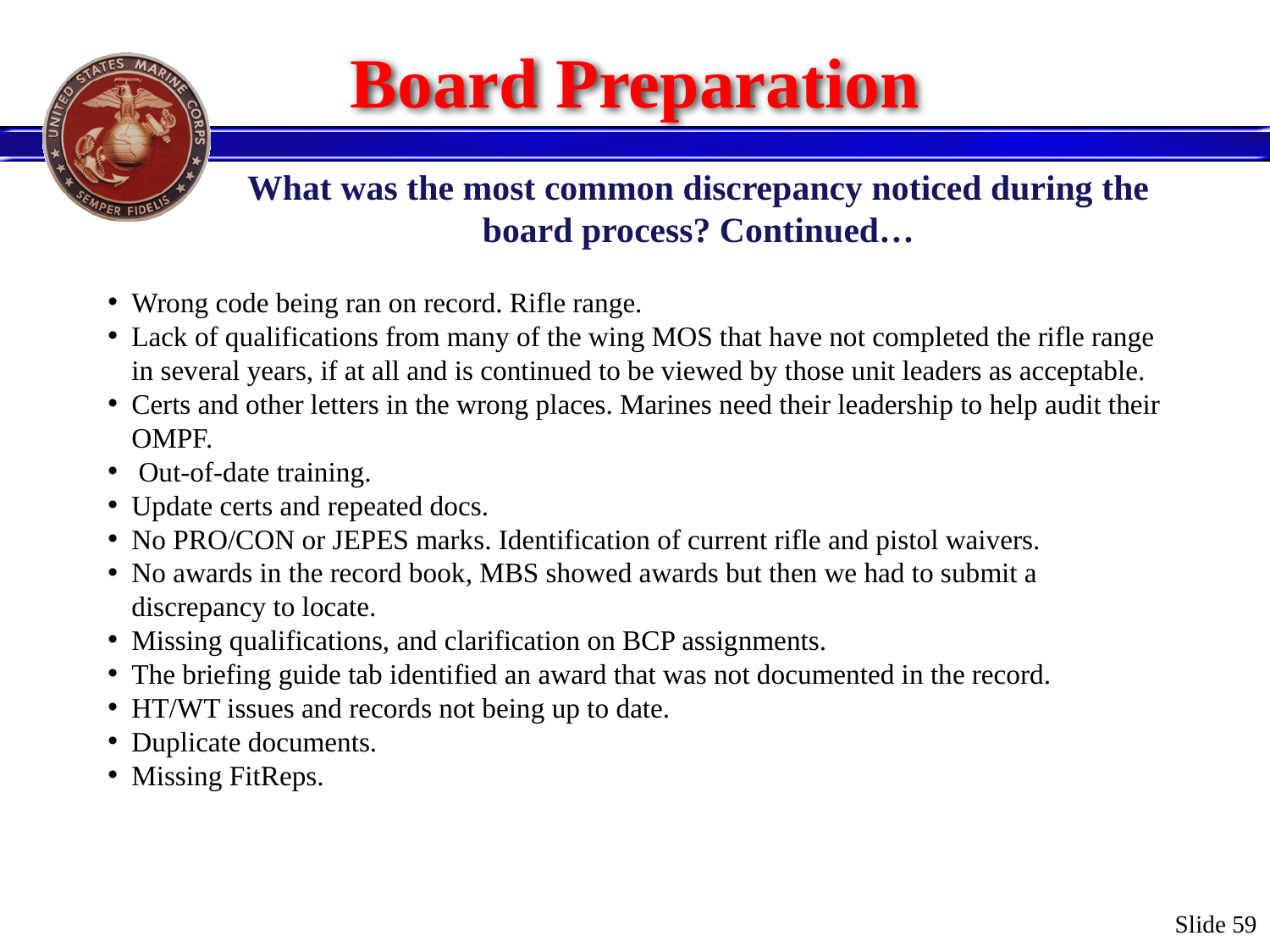

# Board Preparation
What was the most common discrepancy noticed during the board process? Continued…
Wrong code being ran on record. Rifle range.
Lack of qualifications from many of the wing MOS that have not completed the rifle range in several years, if at all and is continued to be viewed by those unit leaders as acceptable.
Certs and other letters in the wrong places. Marines need their leadership to help audit their OMPF.
 Out-of-date training.
Update certs and repeated docs.
No PRO/CON or JEPES marks. Identification of current rifle and pistol waivers.
No awards in the record book, MBS showed awards but then we had to submit a discrepancy to locate.
Missing qualifications, and clarification on BCP assignments.
The briefing guide tab identified an award that was not documented in the record.
HT/WT issues and records not being up to date.
Duplicate documents.
Missing FitReps.
Slide 59